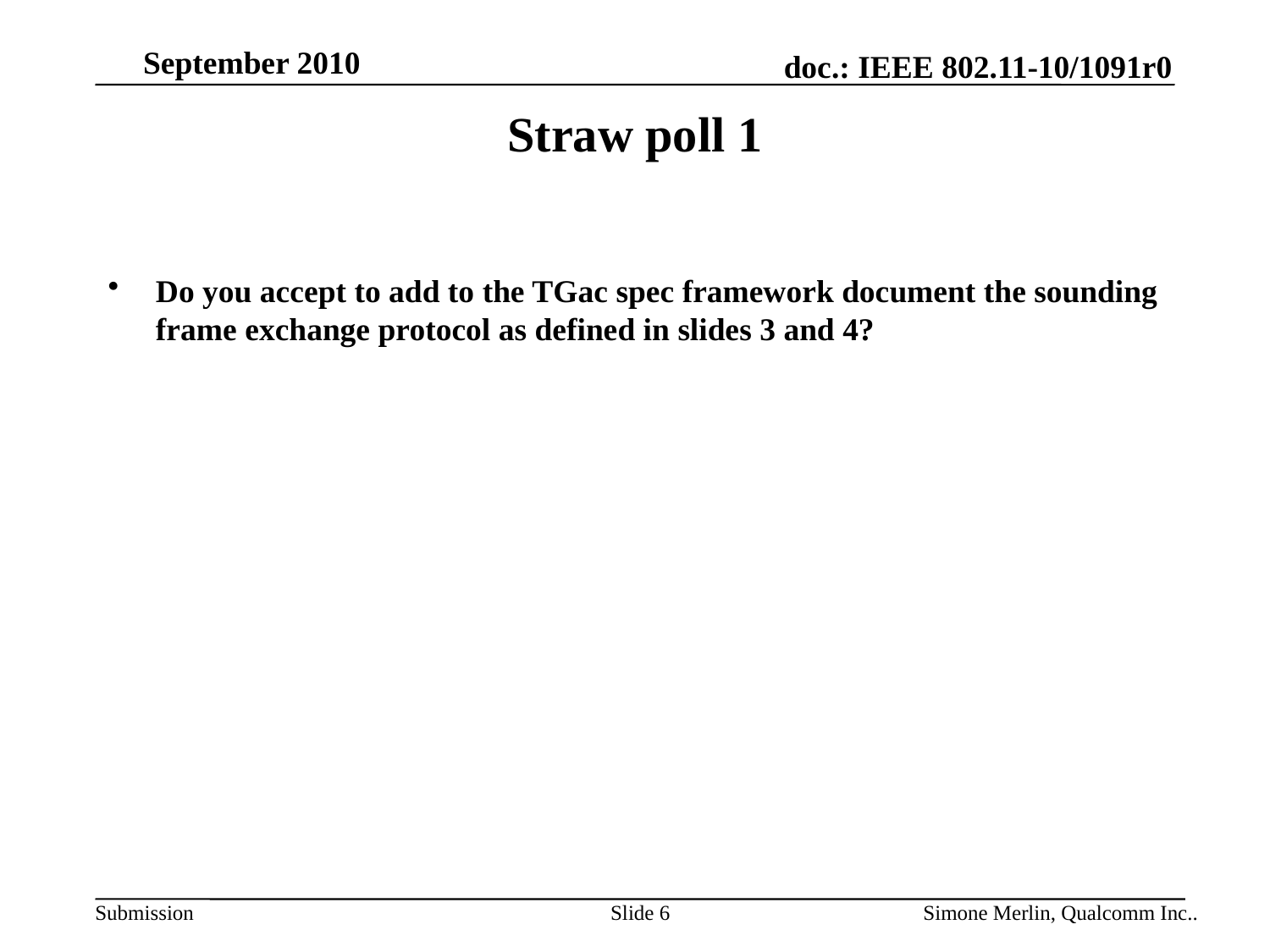

# Straw poll 1
Do you accept to add to the TGac spec framework document the sounding frame exchange protocol as defined in slides 3 and 4?